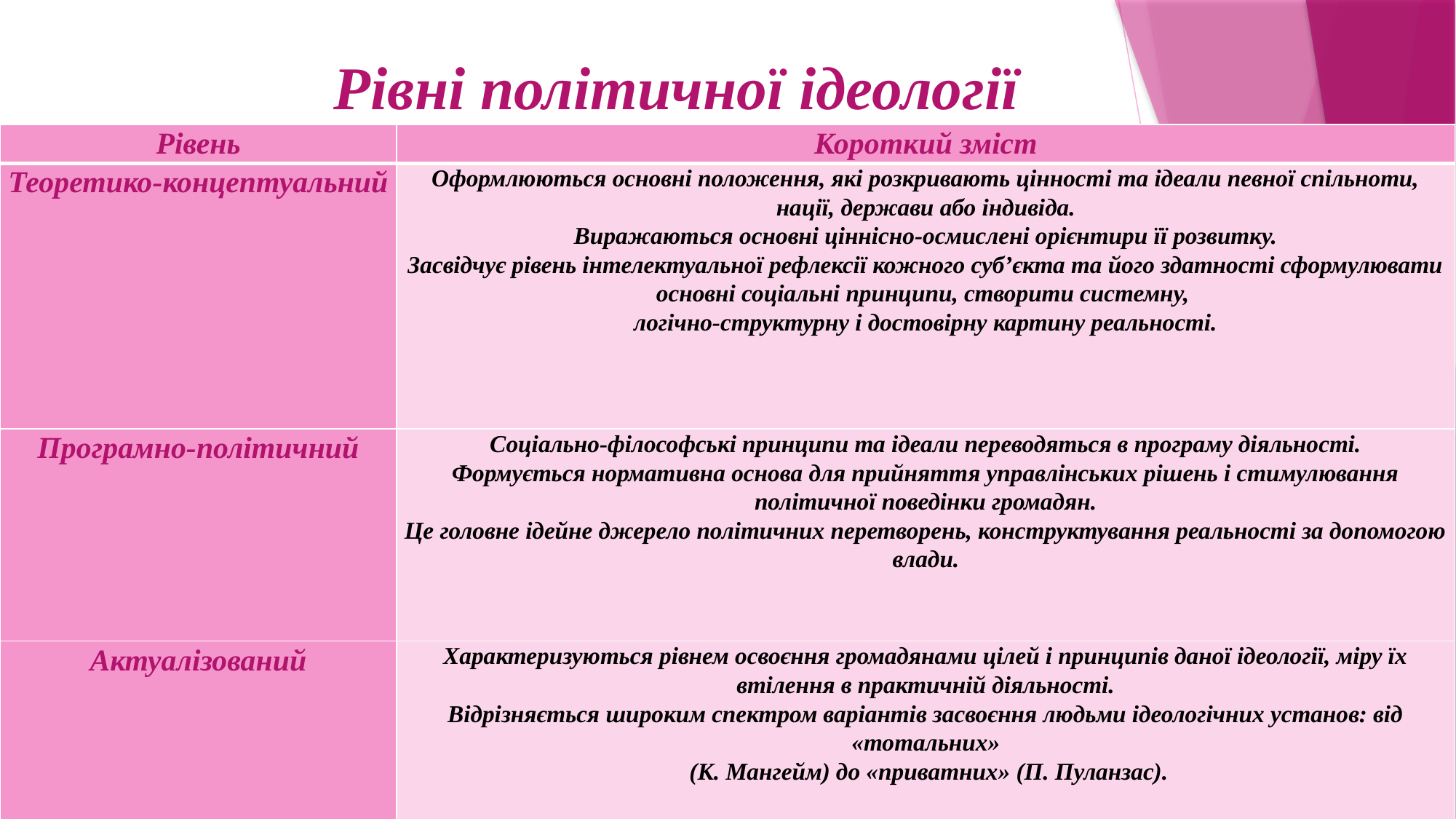

Рівні політичної ідеології
| Рівень | Короткий зміст |
| --- | --- |
| Теоретико-концептуальний | Оформлюються основні положення, які розкривають цінності та ідеали певної спільноти, нації, держави або індивіда. Виражаються основні ціннісно-осмислені орієнтири її розвитку. Засвідчує рівень інтелектуальної рефлексії кожного суб’єкта та його здатності сформулювати основні соціальні принципи, створити системну, логічно-структурну і достовірну картину реальності. |
| Програмно-політичний | Соціально-філософські принципи та ідеали переводяться в програму діяльності. Формується нормативна основа для прийняття управлінських рішень і стимулювання політичної поведінки громадян. Це головне ідейне джерело політичних перетворень, конструктування реальності за допомогою влади. |
| Актуалізований | Характеризуються рівнем освоєння громадянами цілей і принципів даної ідеології, міру їх втілення в практичній діяльності. Відрізняється широким спектром варіантів засвоєння людьми ідеологічних установ: від «тотальних» (К. Мангейм) до «приватних» (П. Пуланзас). |